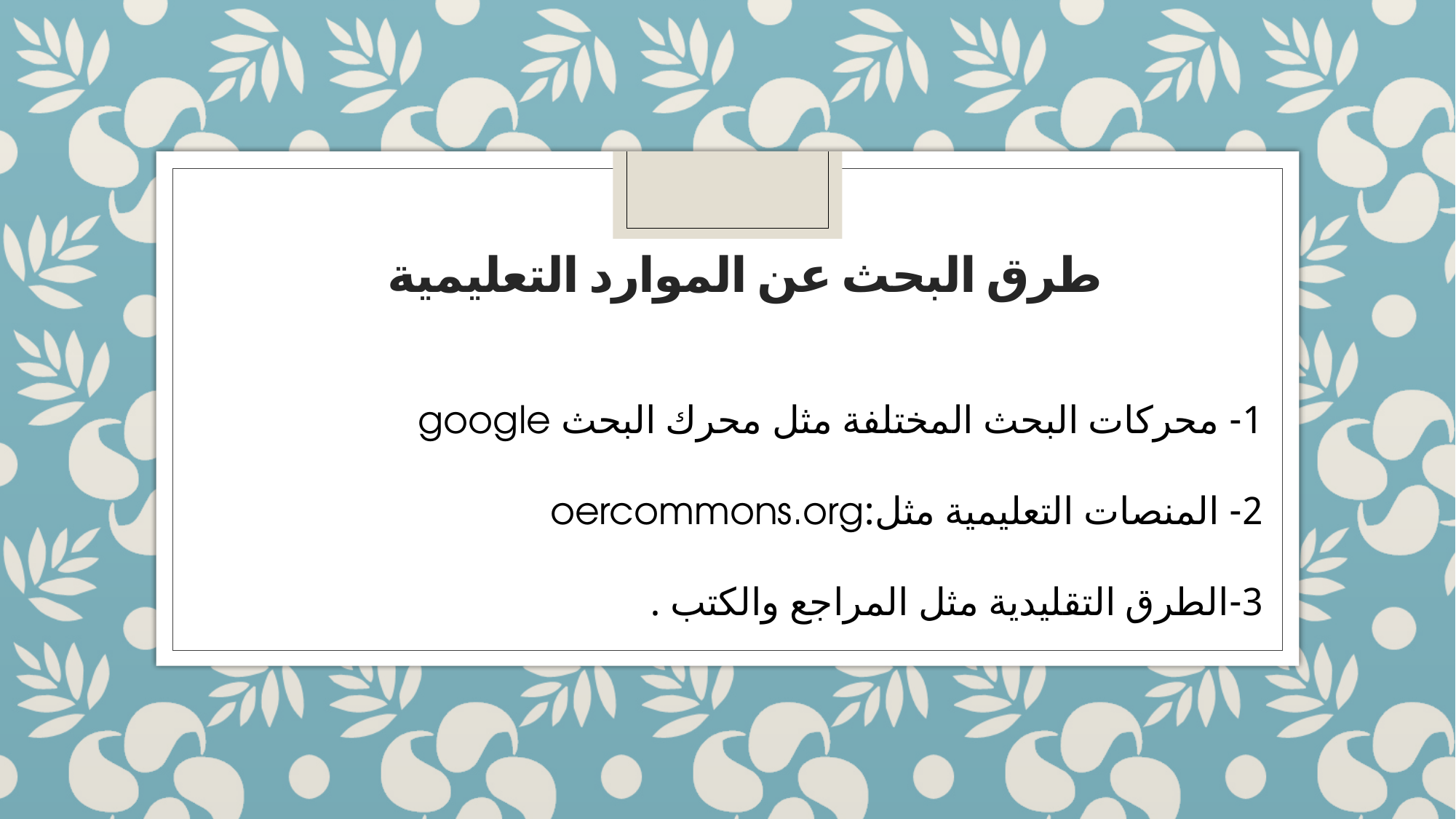

# طرق البحث عن الموارد التعليمية
1- محركات البحث المختلفة مثل محرك البحث google
2- المنصات التعليمية مثل:oercommons.org
3-الطرق التقليدية مثل المراجع والكتب .